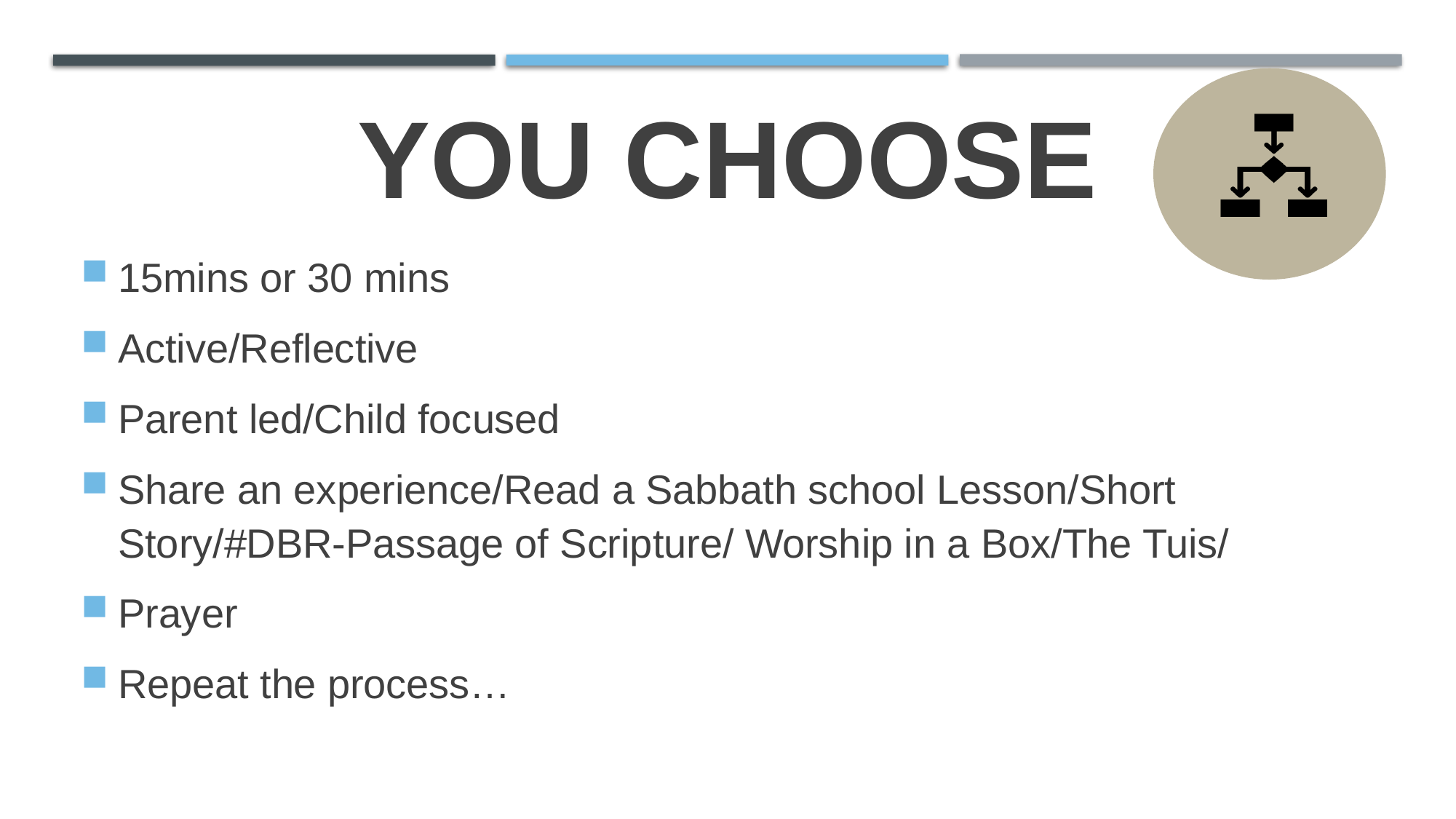

# YOU Choose

15mins or 30 mins
Active/Reflective
Parent led/Child focused
Share an experience/Read a Sabbath school Lesson/Short Story/#DBR-Passage of Scripture/ Worship in a Box/The Tuis/
Prayer
Repeat the process…